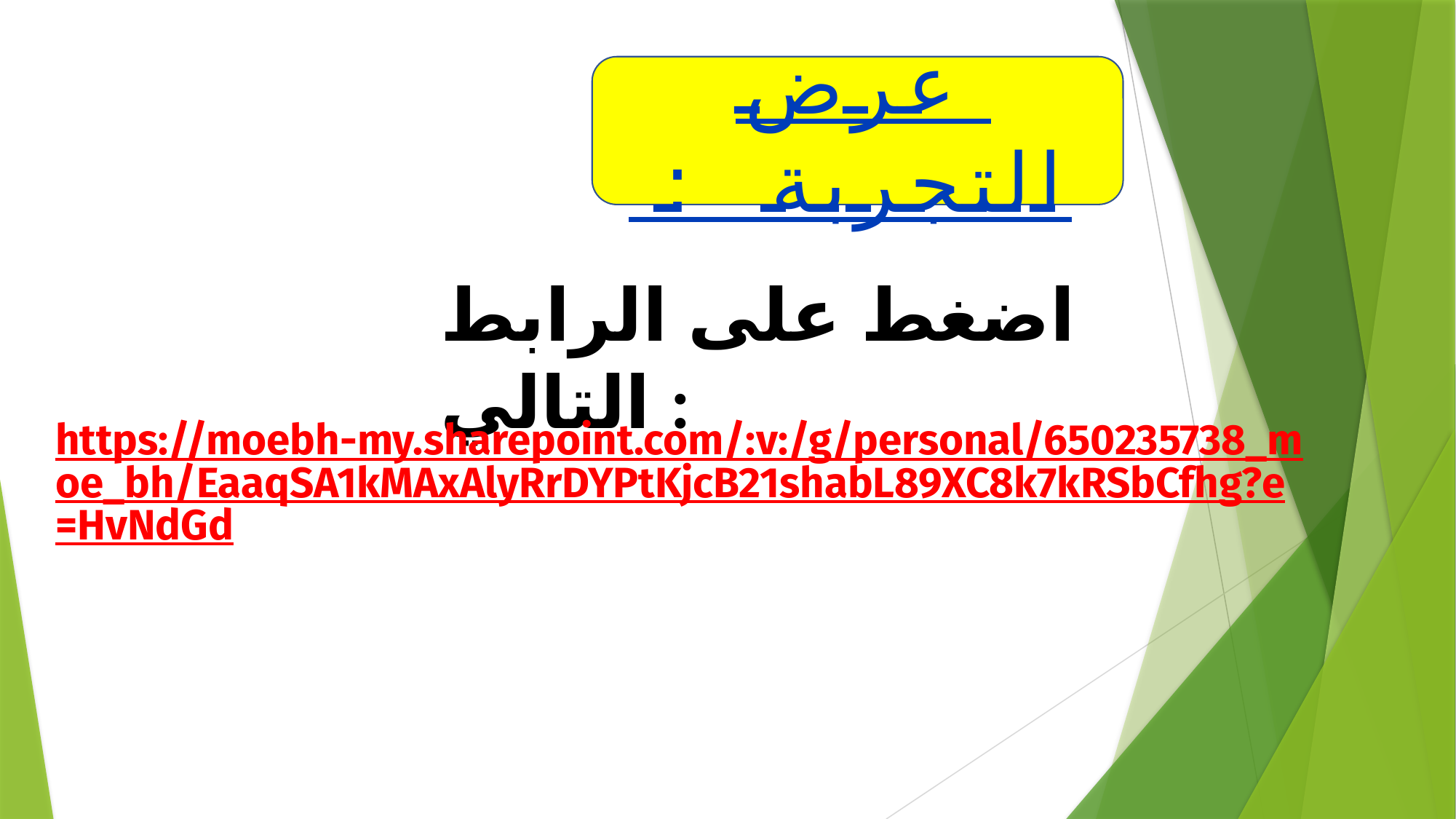

عرض التجربة  :
اضغط على الرابط التالي :
https://moebh-my.sharepoint.com/:v:/g/personal/650235738_moe_bh/EaaqSA1kMAxAlyRrDYPtKjcB21shabL89XC8k7kRSbCfhg?e=HvNdGd